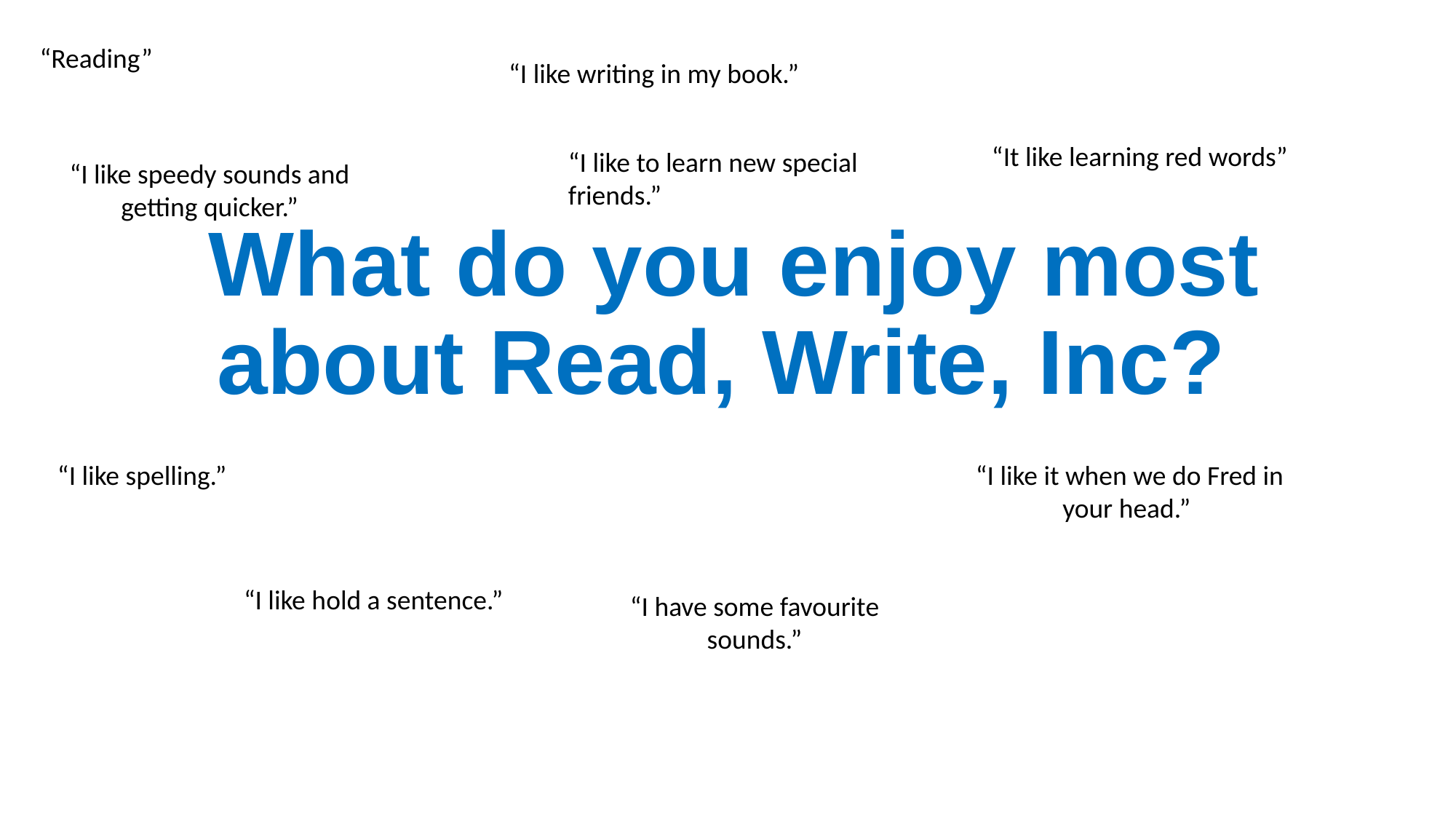

“Reading”
“I like writing in my book.”
# What do you enjoy most about Read, Write, Inc?
“It like learning red words”
“I like to learn new special friends.”
“I like speedy sounds and getting quicker.”
“I like spelling.”
“I like it when we do Fred in your head.”
“I like hold a sentence.”
“I have some favourite sounds.”